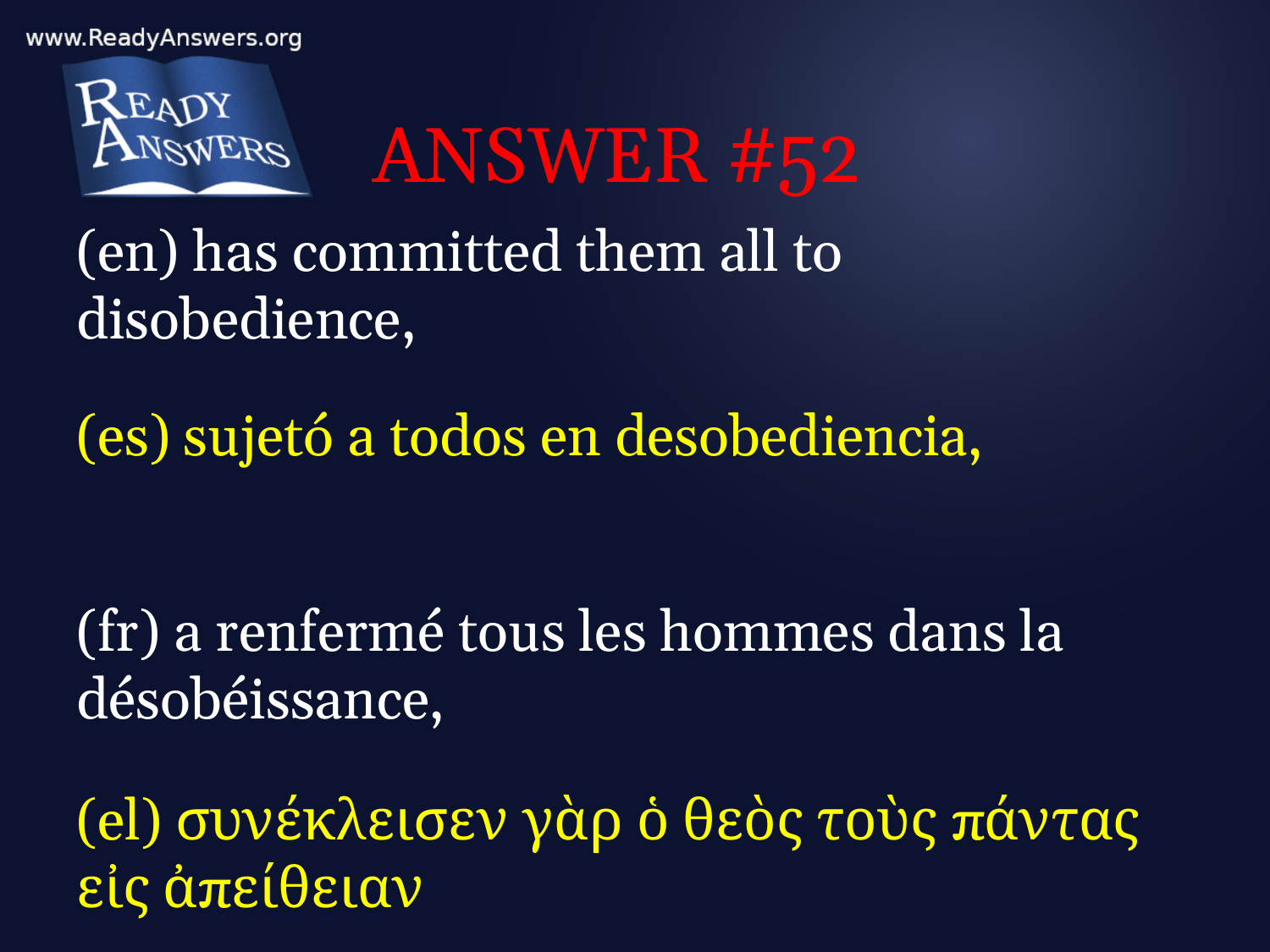

# ANSWER #52
(en) has committed them all to disobedience,
(es) sujetó a todos en desobediencia,
(fr) a renfermé tous les hommes dans la désobéissance,
(el) συνέκλεισεν γὰρ ὁ θεὸς τοὺς πάντας εἰς ἀπείθειαν